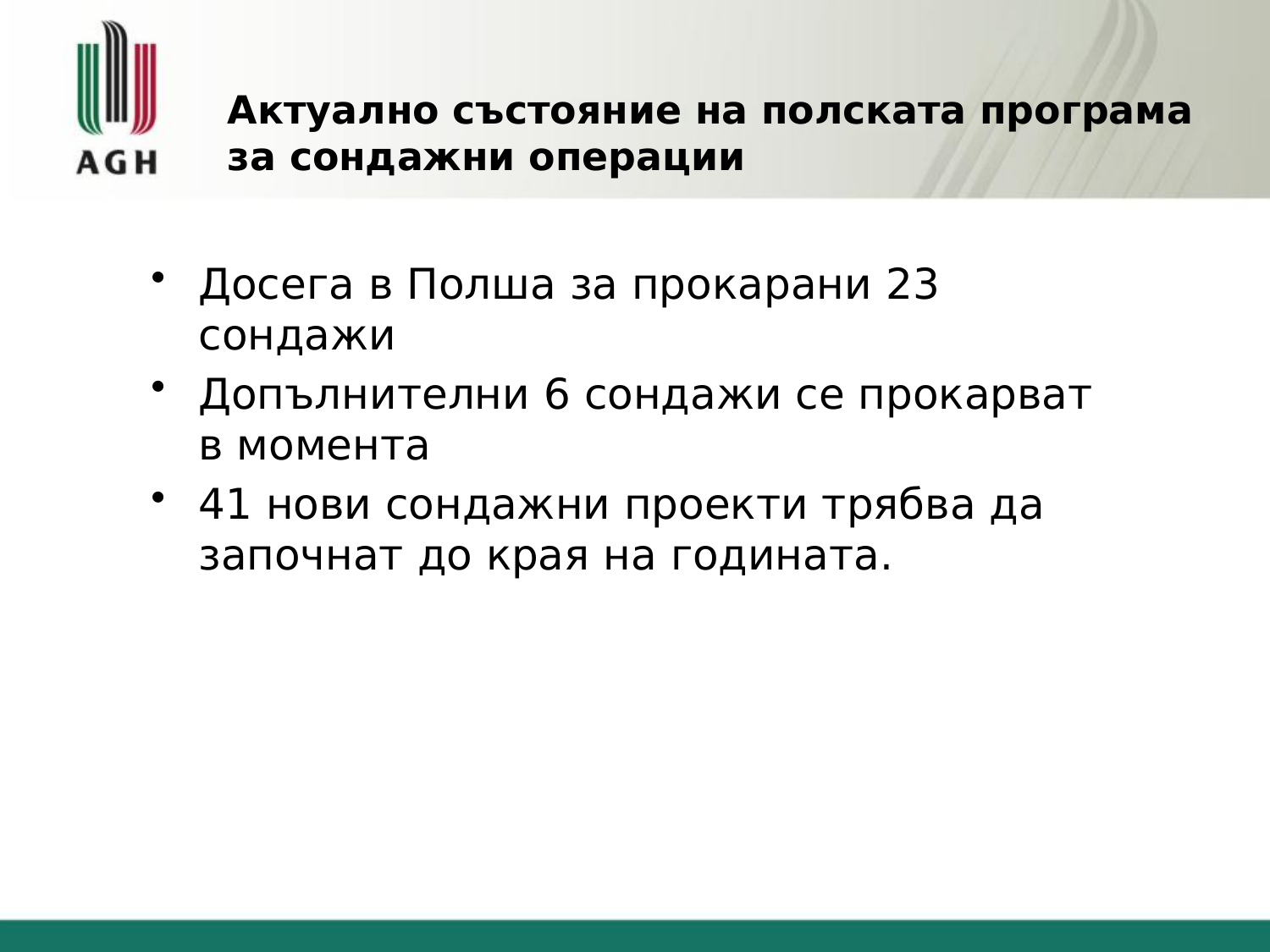

# Актуално състояние на полската програма за сондажни операции
Досега в Полша за прокарани 23 сондажи
Допълнителни 6 сондажи се прокарват в момента
41 нови сондажни проекти трябва да започнат до края на годината.